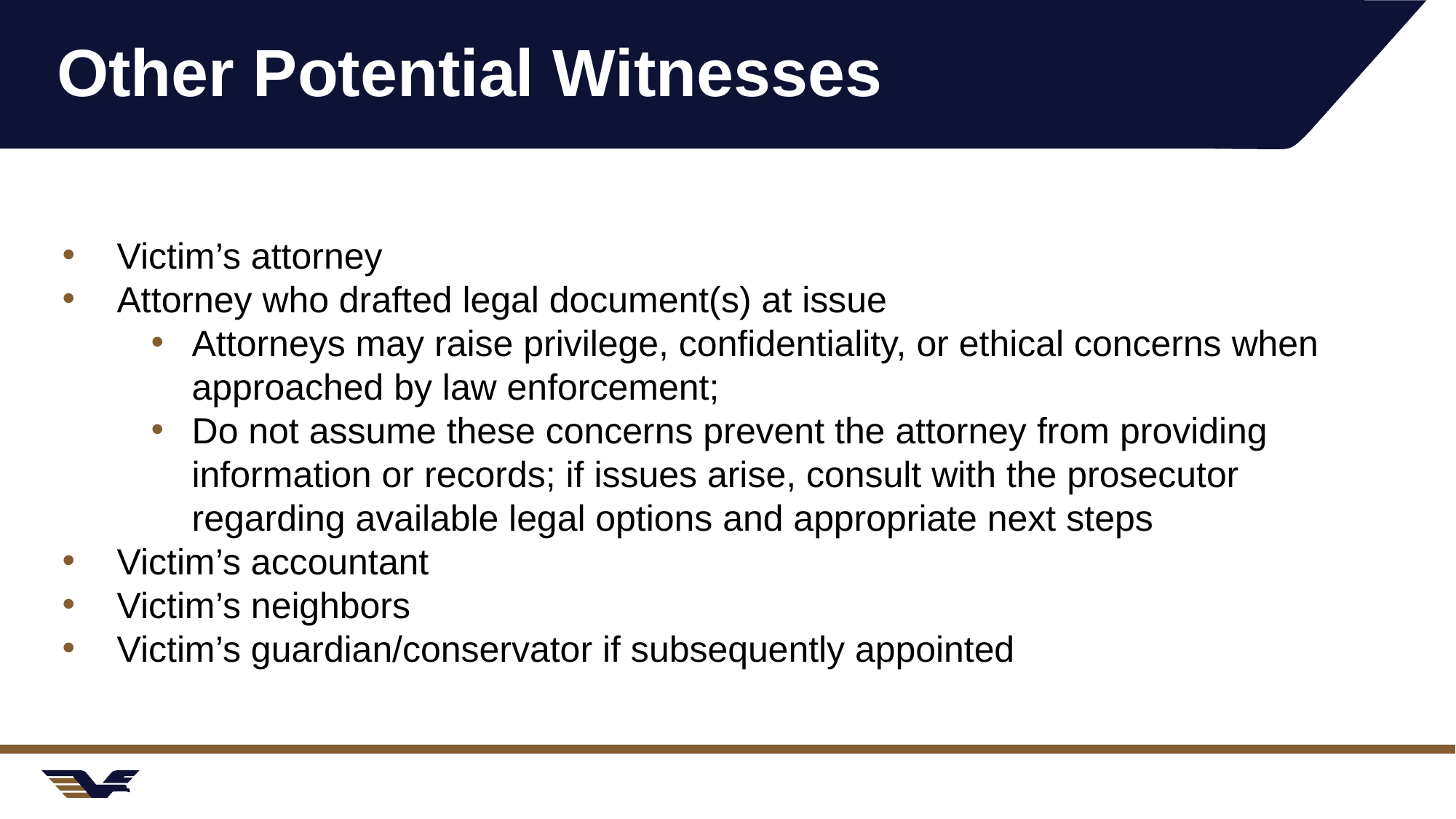

# Other Potential Witnesses
Victim’s attorney
Attorney who drafted legal document(s) at issue
Attorneys may raise privilege, confidentiality, or ethical concerns when approached by law enforcement;
Do not assume these concerns prevent the attorney from providing information or records; if issues arise, consult with the prosecutor regarding available legal options and appropriate next steps
Victim’s accountant
Victim’s neighbors
Victim’s guardian/conservator if subsequently appointed